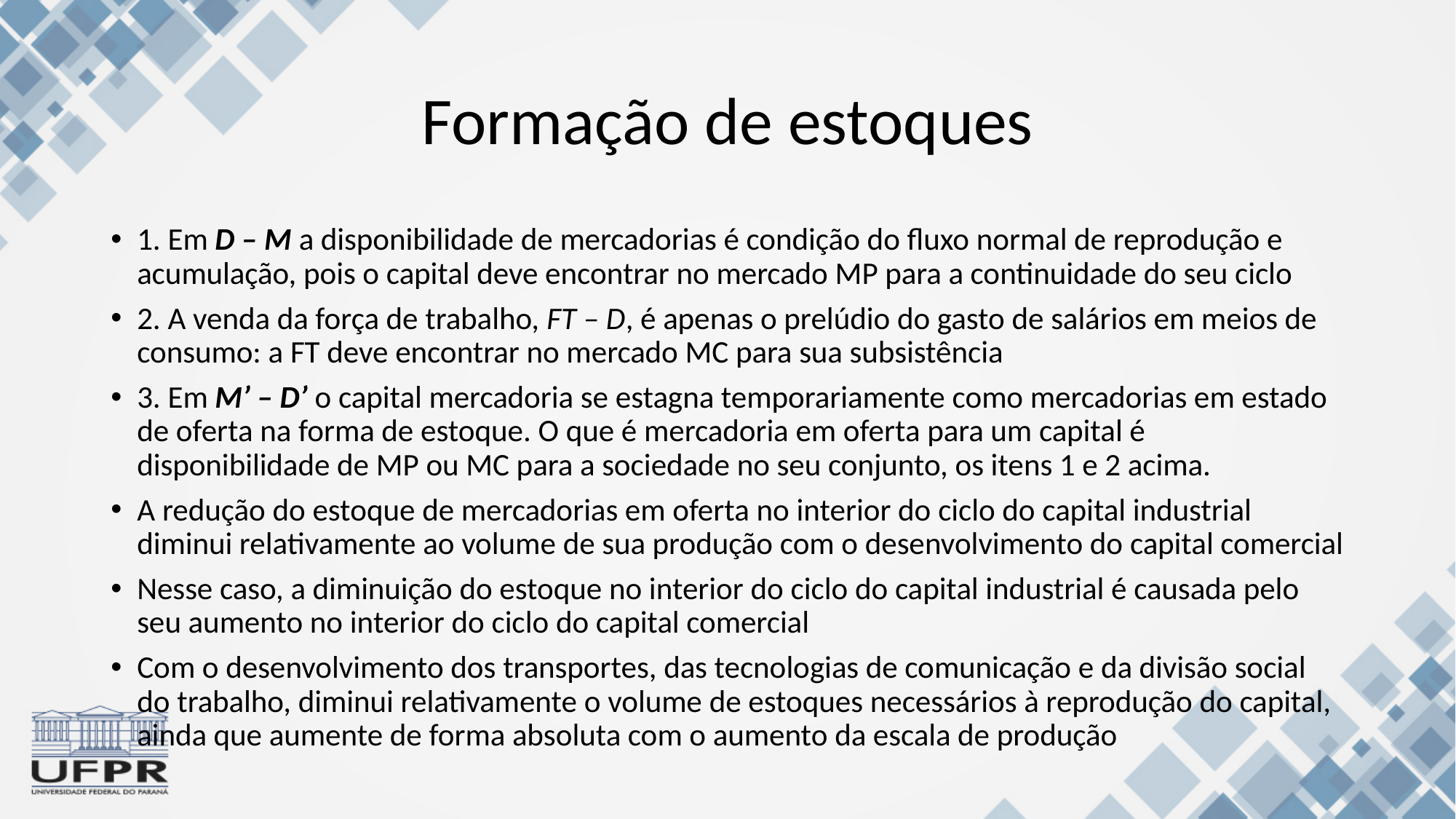

# Formação de estoques
1. Em D – M a disponibilidade de mercadorias é condição do fluxo normal de reprodução e acumulação, pois o capital deve encontrar no mercado MP para a continuidade do seu ciclo
2. A venda da força de trabalho, FT – D, é apenas o prelúdio do gasto de salários em meios de consumo: a FT deve encontrar no mercado MC para sua subsistência
3. Em M’ – D’ o capital mercadoria se estagna temporariamente como mercadorias em estado de oferta na forma de estoque. O que é mercadoria em oferta para um capital é disponibilidade de MP ou MC para a sociedade no seu conjunto, os itens 1 e 2 acima.
A redução do estoque de mercadorias em oferta no interior do ciclo do capital industrial diminui relativamente ao volume de sua produção com o desenvolvimento do capital comercial
Nesse caso, a diminuição do estoque no interior do ciclo do capital industrial é causada pelo seu aumento no interior do ciclo do capital comercial
Com o desenvolvimento dos transportes, das tecnologias de comunicação e da divisão social do trabalho, diminui relativamente o volume de estoques necessários à reprodução do capital, ainda que aumente de forma absoluta com o aumento da escala de produção